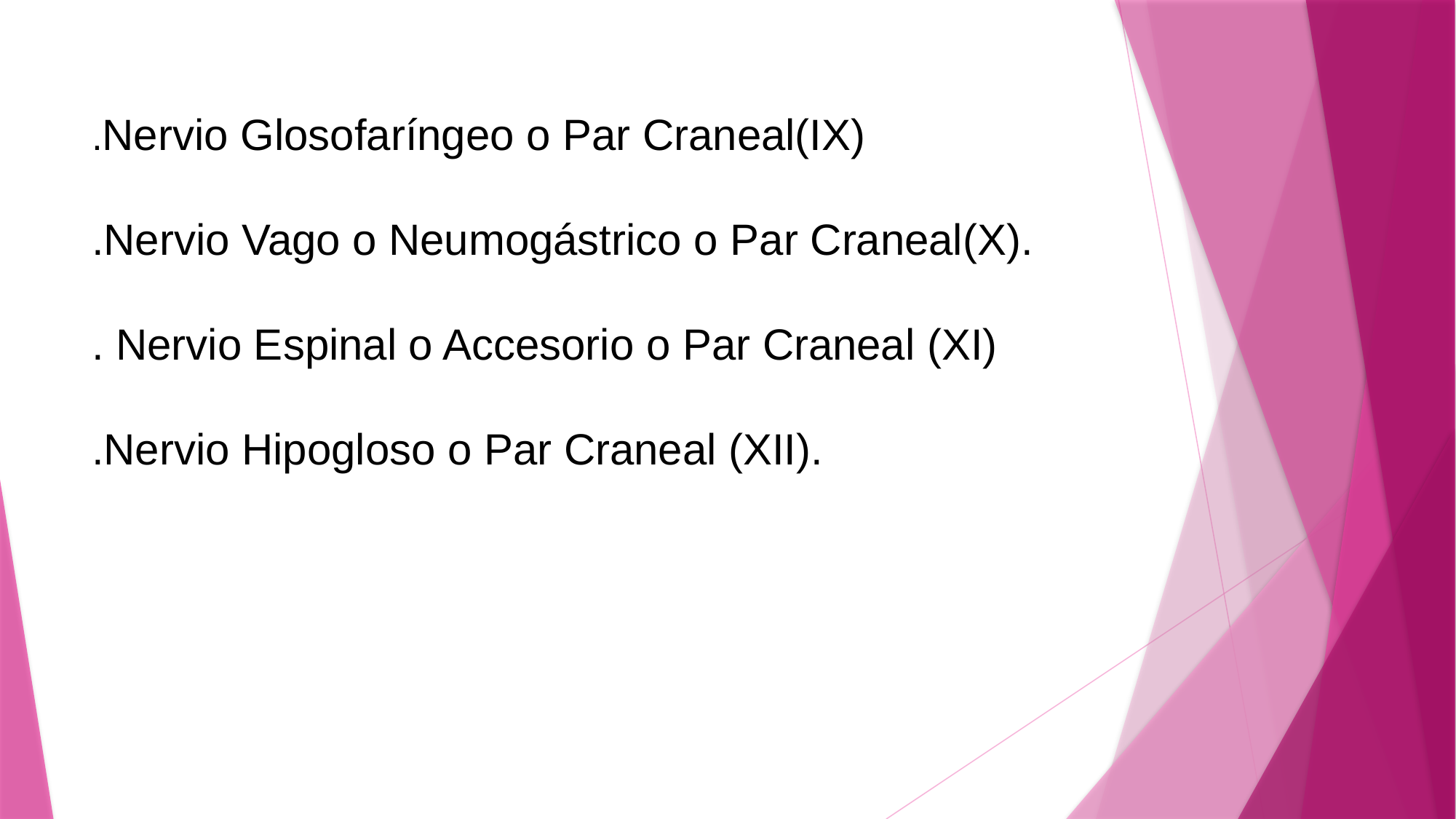

# .Nervio Glosofaríngeo o Par Craneal(IX) .Nervio Vago o Neumogástrico o Par Craneal(X). . Nervio Espinal o Accesorio o Par Craneal (XI) .Nervio Hipogloso o Par Craneal (XII).